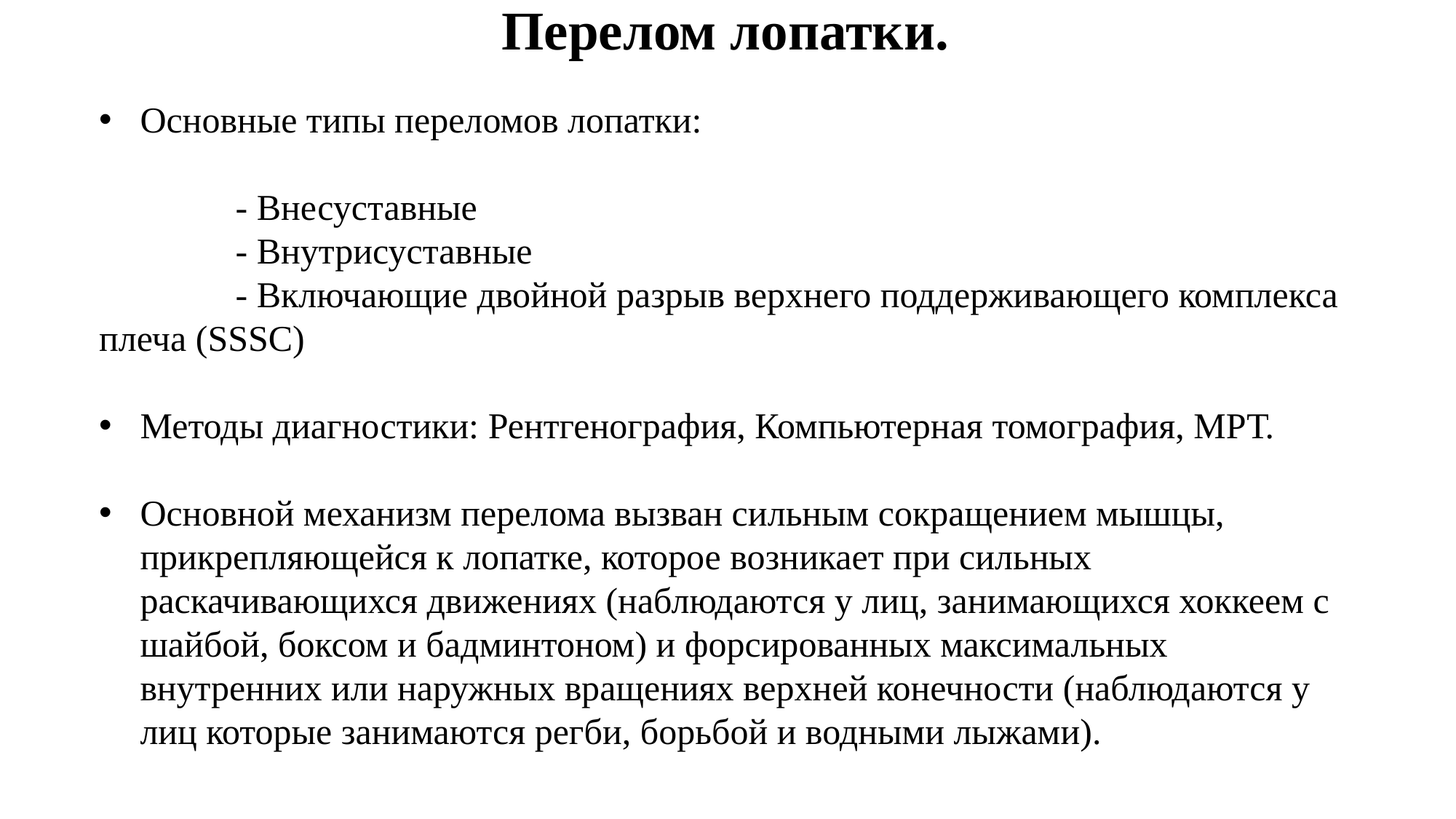

# Перелом лопатки.
Основные типы переломов лопатки:

               - Внесуставные
               - Внутрисуставные
               - Включающие двойной разрыв верхнего поддерживающего комплекса плеча (SSSC)

Методы диагностики: Рентгенография, Компьютерная томография, МРТ.

Основной механизм перелома вызван сильным сокращением мышцы, прикрепляющейся к лопатке, которое возникает при сильных раскачивающихся движениях (наблюдаются у лиц, занимающихся хоккеем с шайбой, боксом и бадминтоном) и форсированных максимальных внутренних или наружных вращениях верхней конечности (наблюдаются у лиц которые занимаются регби, борьбой и водными лыжами).